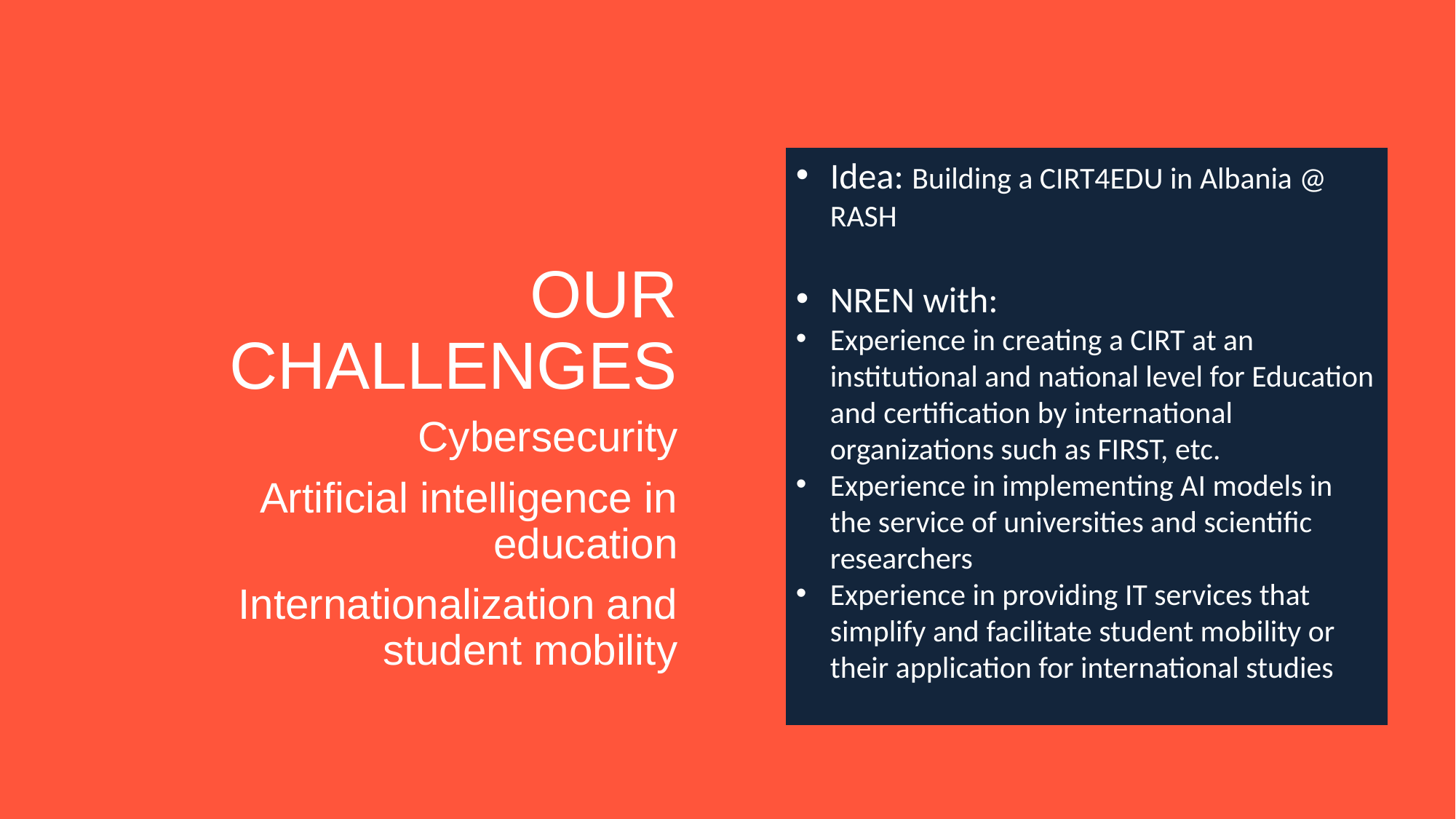

# our challenges
Idea: Building a CIRT4EDU in Albania @ RASH

NREN with:
Experience in creating a CIRT at an institutional and national level for Education and certification by international organizations such as FIRST, etc.
Experience in implementing AI models in the service of universities and scientific researchers
Experience in providing IT services that simplify and facilitate student mobility or their application for international studies

Cybersecurity
Artificial intelligence in education
Internationalization and student mobility